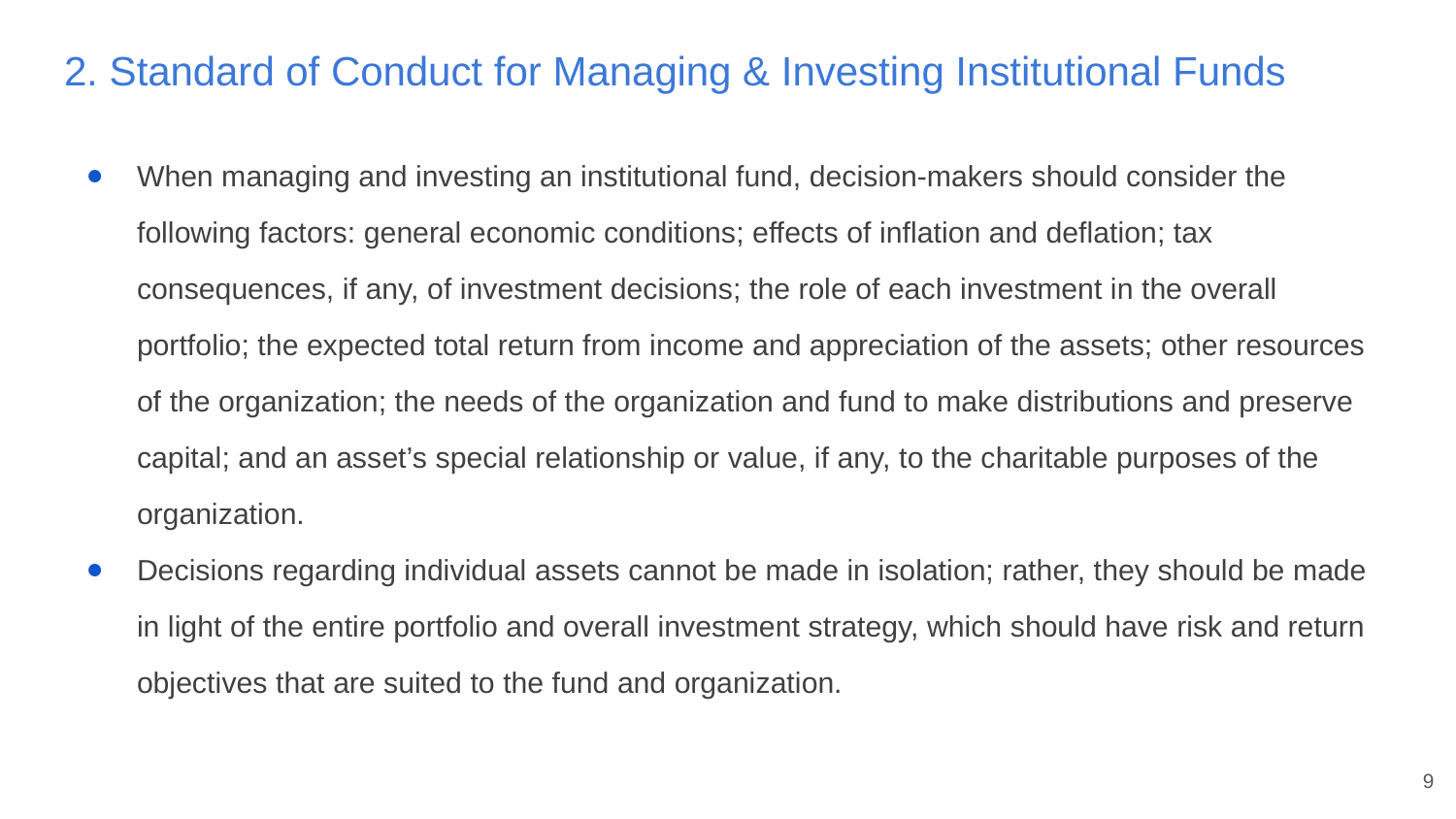

# 2. Standard of Conduct for Managing & Investing Institutional Funds
When managing and investing an institutional fund, decision-makers should consider the following factors: general economic conditions; effects of inflation and deflation; tax consequences, if any, of investment decisions; the role of each investment in the overall portfolio; the expected total return from income and appreciation of the assets; other resources of the organization; the needs of the organization and fund to make distributions and preserve capital; and an asset’s special relationship or value, if any, to the charitable purposes of the organization.
Decisions regarding individual assets cannot be made in isolation; rather, they should be made in light of the entire portfolio and overall investment strategy, which should have risk and return objectives that are suited to the fund and organization.
9